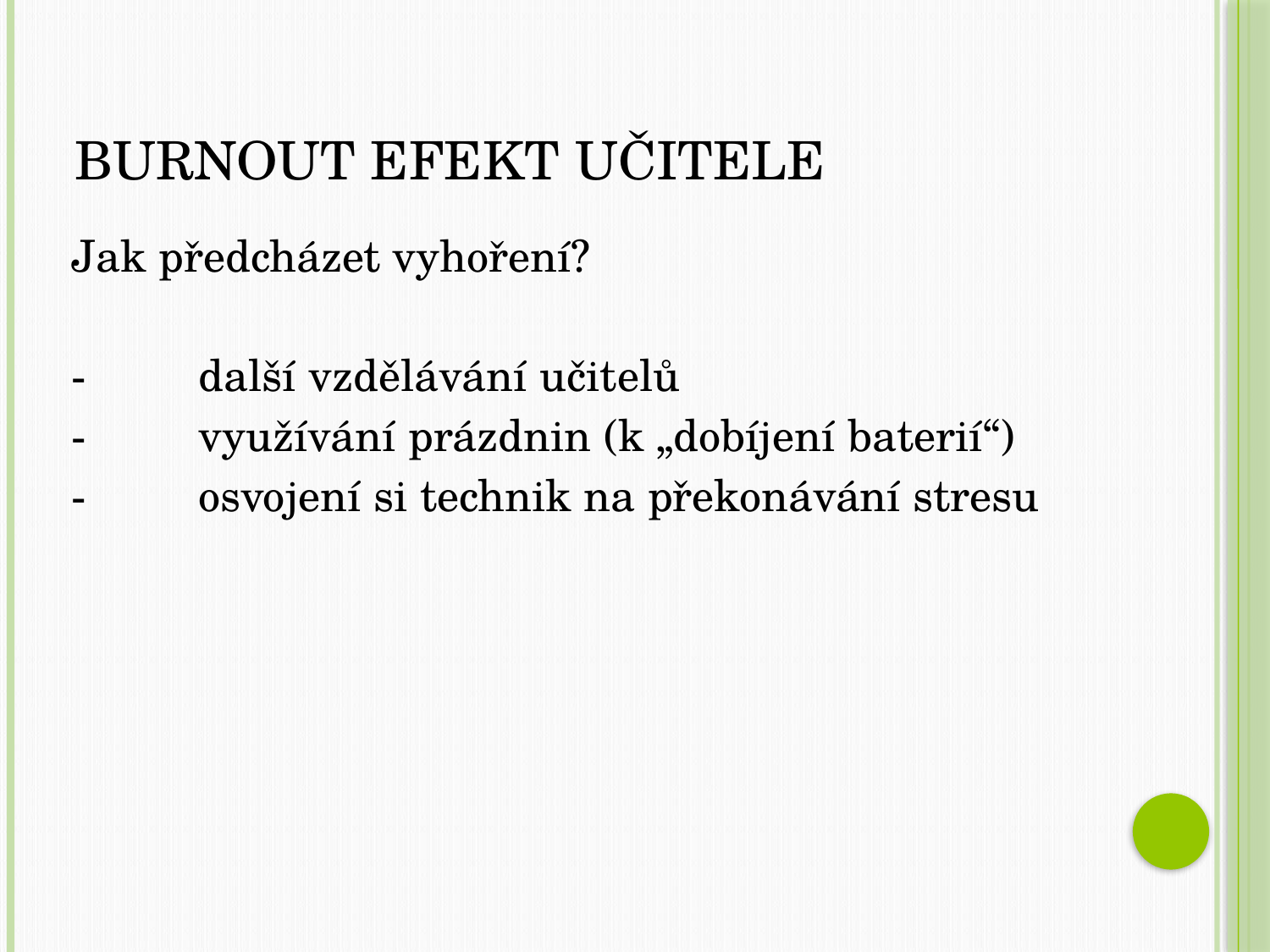

# Burnout efekt učitele
Jak předcházet vyhoření?

-	další vzdělávání učitelů
-	využívání prázdnin (k „dobíjení baterií“)
-	osvojení si technik na překonávání stresu